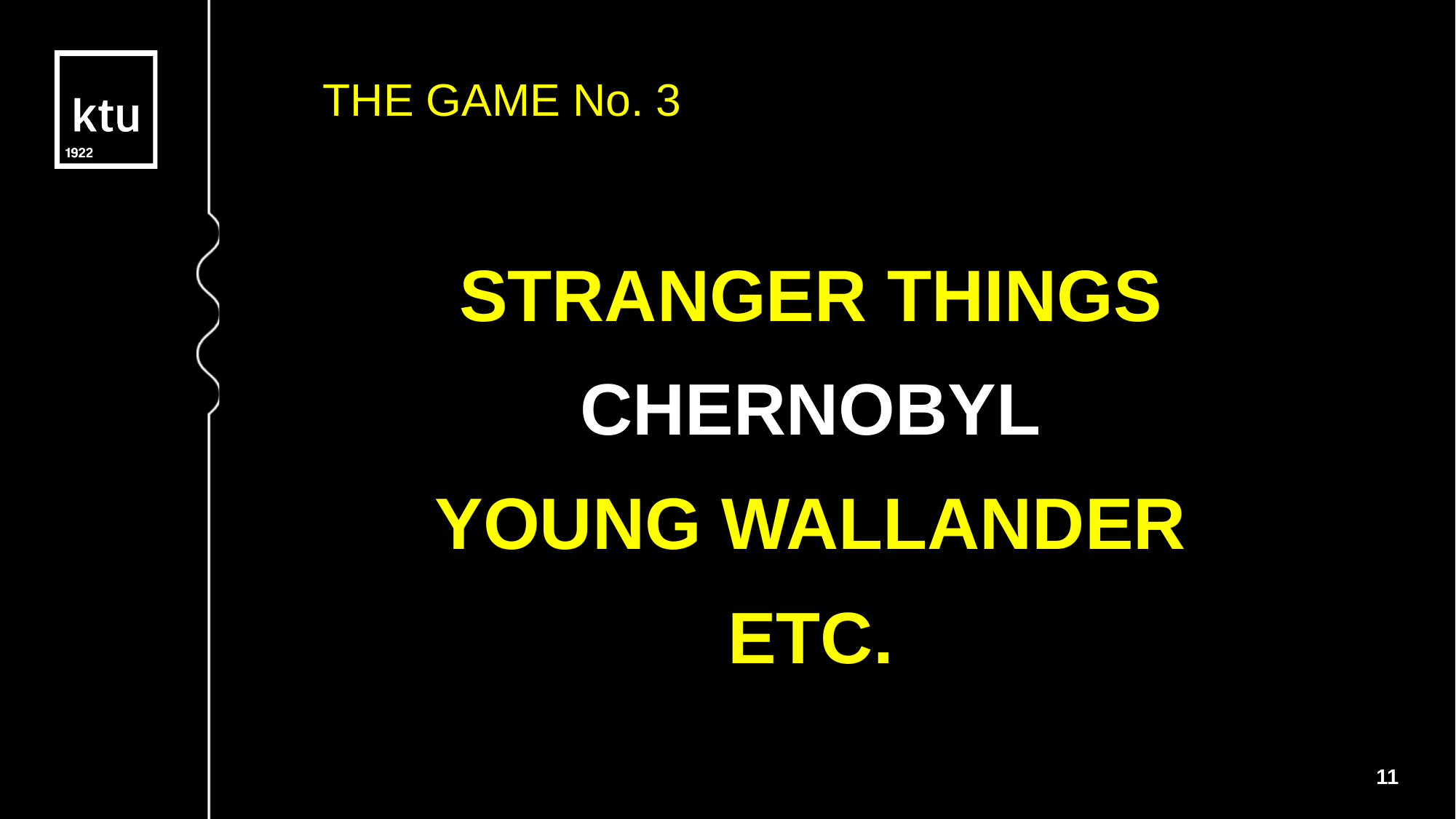

THE GAME No. 3
STRANGER THINGS
CHERNOBYL
YOUNG WALLANDER
ETC.